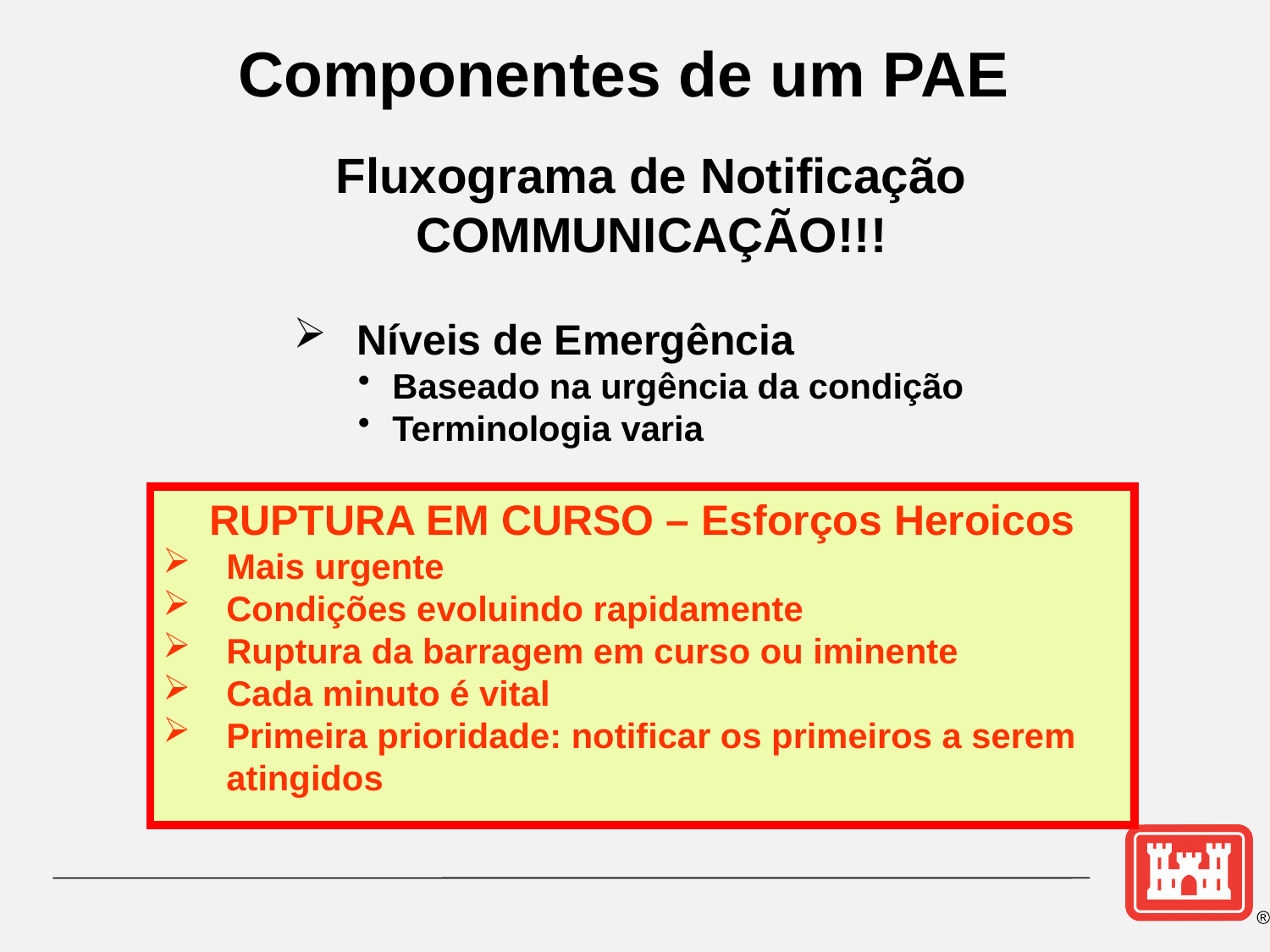

Componentes de um PAE
Fluxograma de Notificação
COMMUNICAÇÃO!!!
Níveis de Emergência
Baseado na urgência da condição
Terminologia varia
RUPTURA EM CURSO – Esforços Heroicos
Mais urgente
Condições evoluindo rapidamente
Ruptura da barragem em curso ou iminente
Cada minuto é vital
Primeira prioridade: notificar os primeiros a serem atingidos